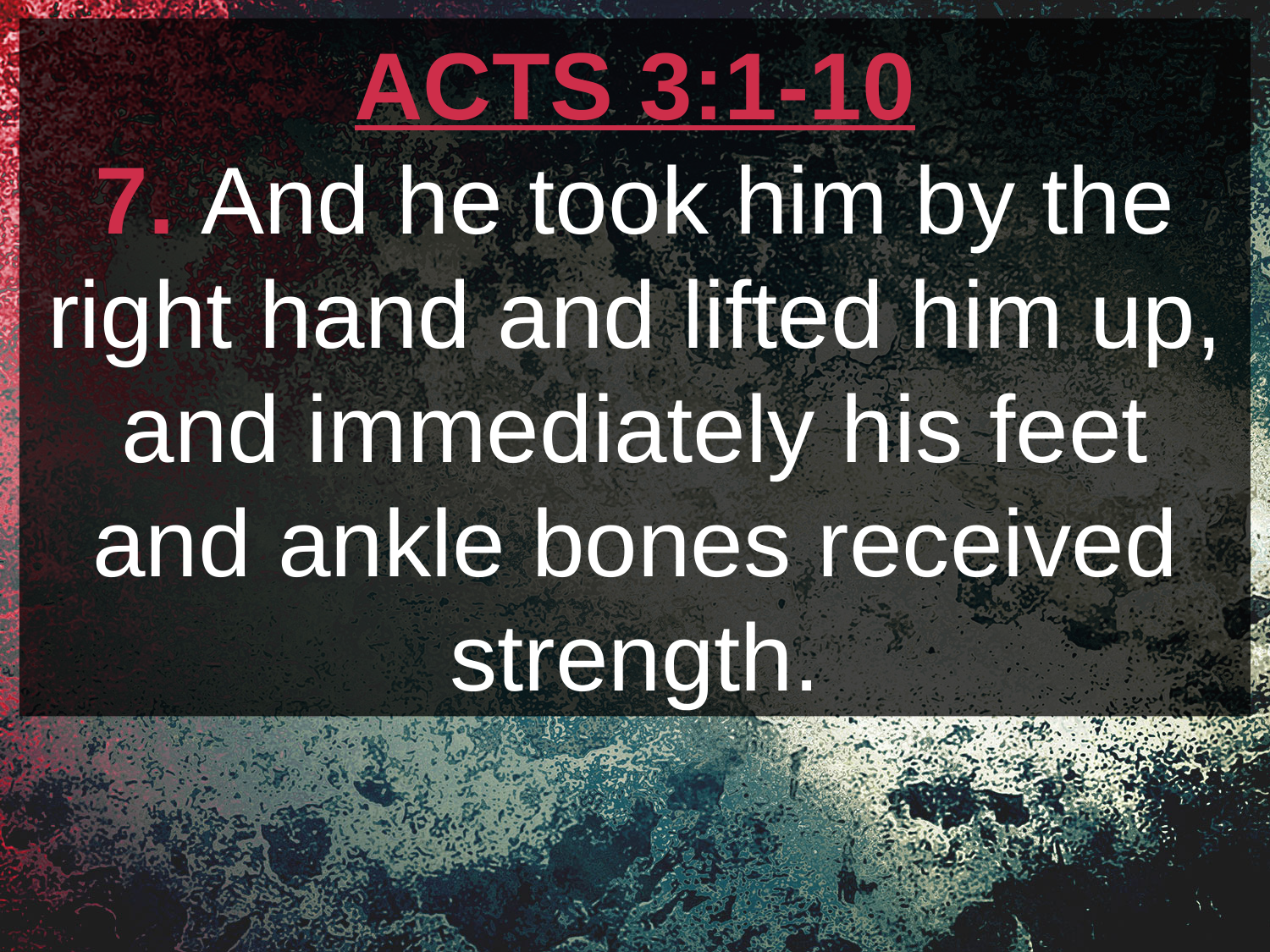

ACTS 3:1-10
7. And he took him by the right hand and lifted him up, and immediately his feet and ankle bones received strength.